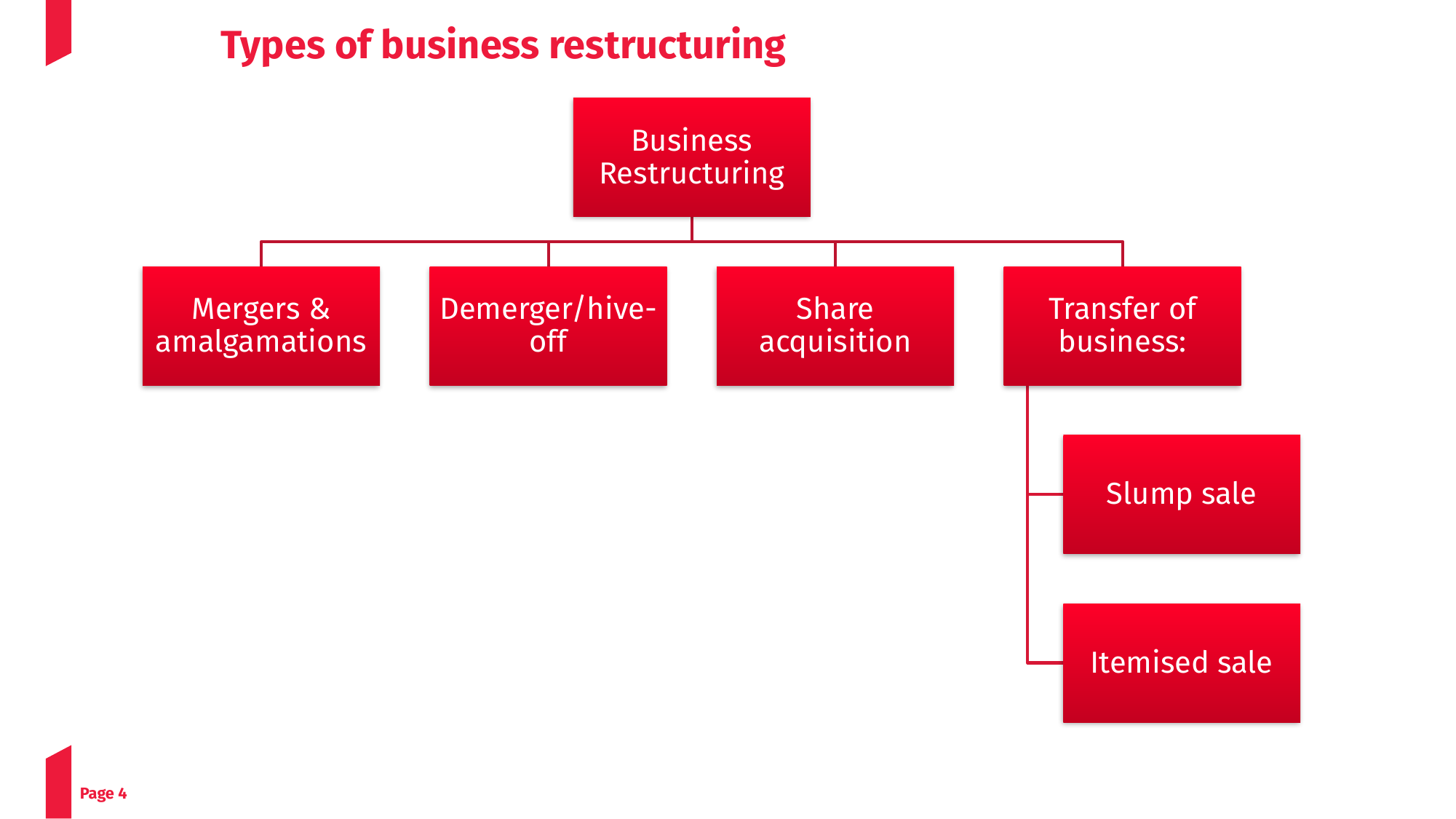

Types of business restructuring
ness Restructuring
Business Restructuring
Mergers & amalgamations
Demerger/hive-off
Share acquisition
Transfer of business:
Slump sale
Itemised sale
Page 4